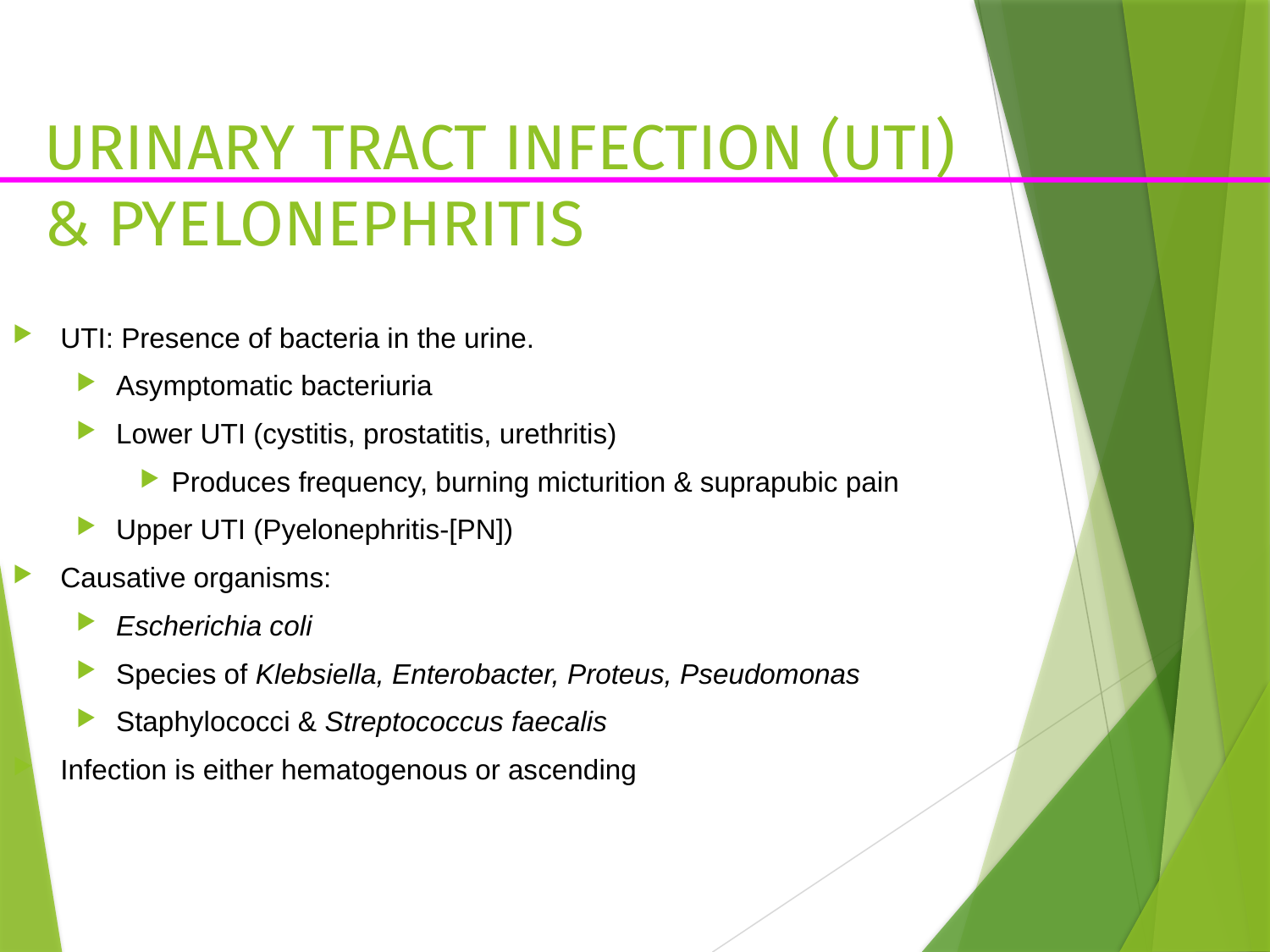

# URINARY TRACT INFECTION (UTI) & PYELONEPHRITIS

UTI: Presence of bacteria in the urine.
Asymptomatic bacteriuria
Lower UTI (cystitis, prostatitis, urethritis)
Produces frequency, burning micturition & suprapubic pain
Upper UTI (Pyelonephritis-[PN])
Causative organisms:
Escherichia coli
Species of Klebsiella, Enterobacter, Proteus, Pseudomonas
Staphylococci & Streptococcus faecalis
Infection is either hematogenous or ascending